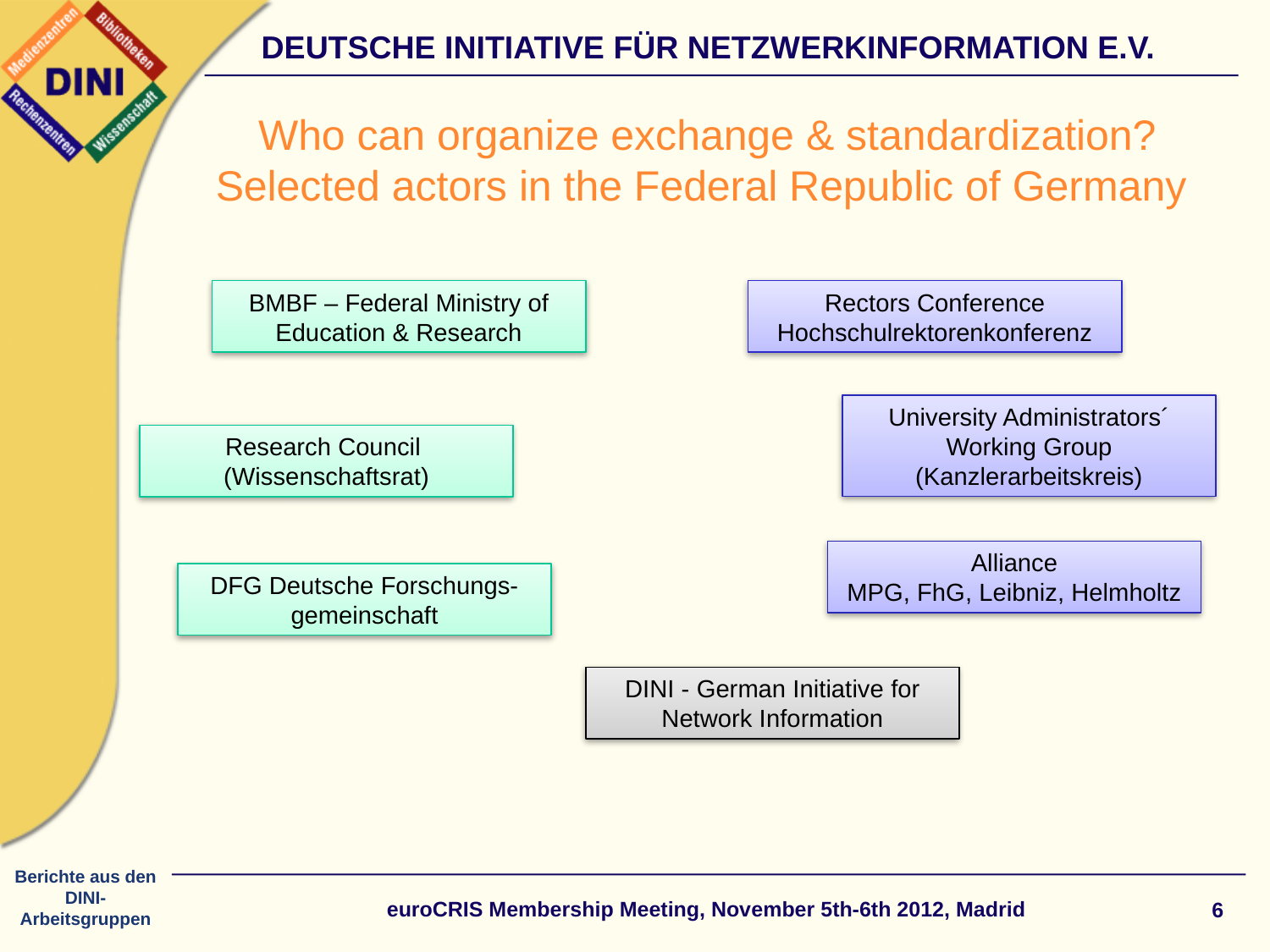

# Who can organize exchange & standardization? Selected actors in the Federal Republic of Germany
BMBF – Federal Ministry of Education & Research
Rectors Conference
Hochschulrektorenkonferenz
University Administrators´ Working Group
(Kanzlerarbeitskreis)
Research Council
(Wissenschaftsrat)
Alliance
MPG, FhG, Leibniz, Helmholtz
DFG Deutsche Forschungs-gemeinschaft
DINI - German Initiative for Network Information
euroCRIS Membership Meeting, November 5th-6th 2012, Madrid
6